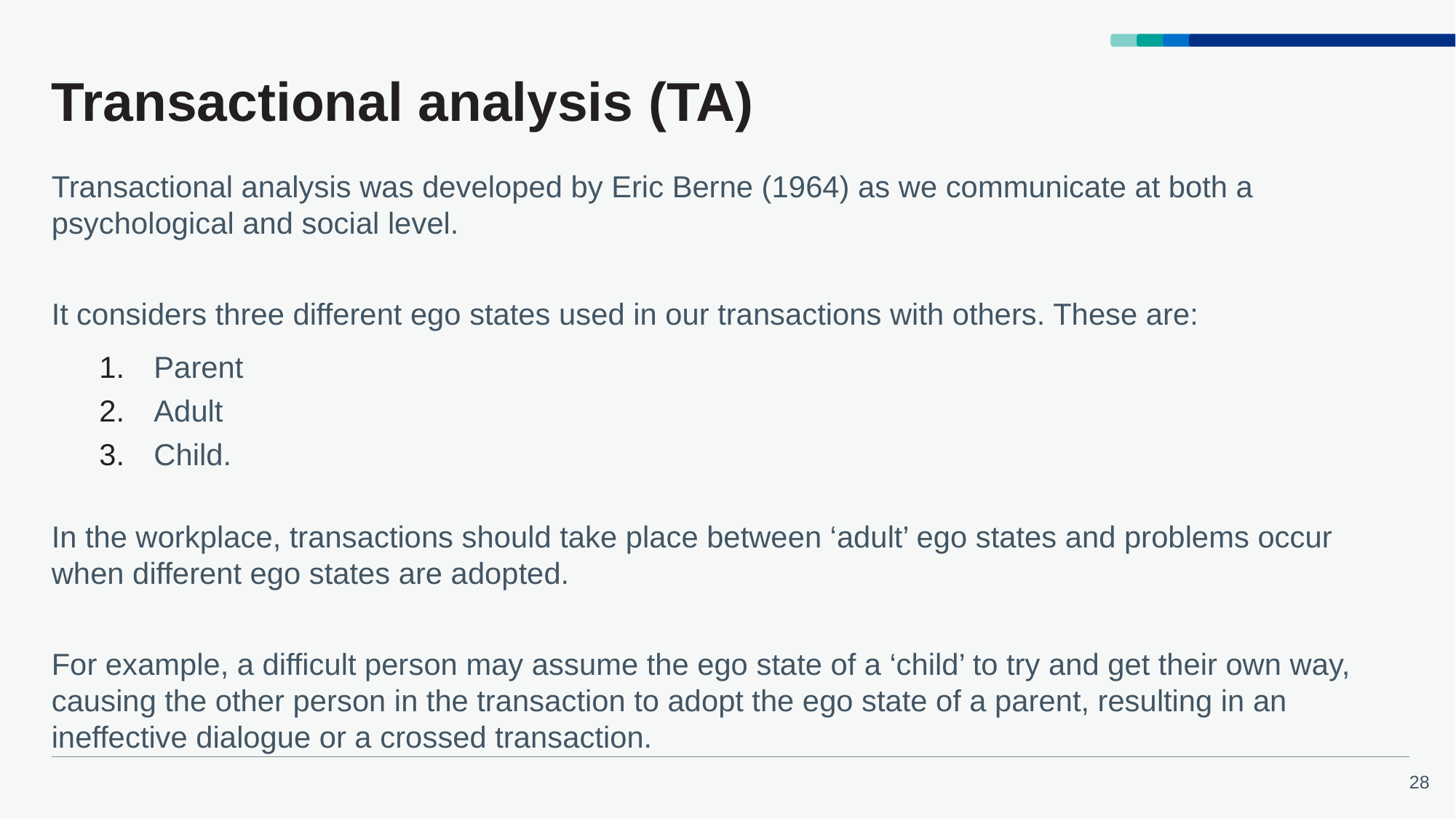

# Transactional analysis (TA)
Transactional analysis was developed by Eric Berne (1964) as we communicate at both a psychological and social level.

It considers three different ego states used in our transactions with others. These are:
Parent
Adult
Child.

In the workplace, transactions should take place between ‘adult’ ego states and problems occur when different ego states are adopted.

For example, a difficult person may assume the ego state of a ‘child’ to try and get their own way, causing the other person in the transaction to adopt the ego state of a parent, resulting in an ineffective dialogue or a crossed transaction.